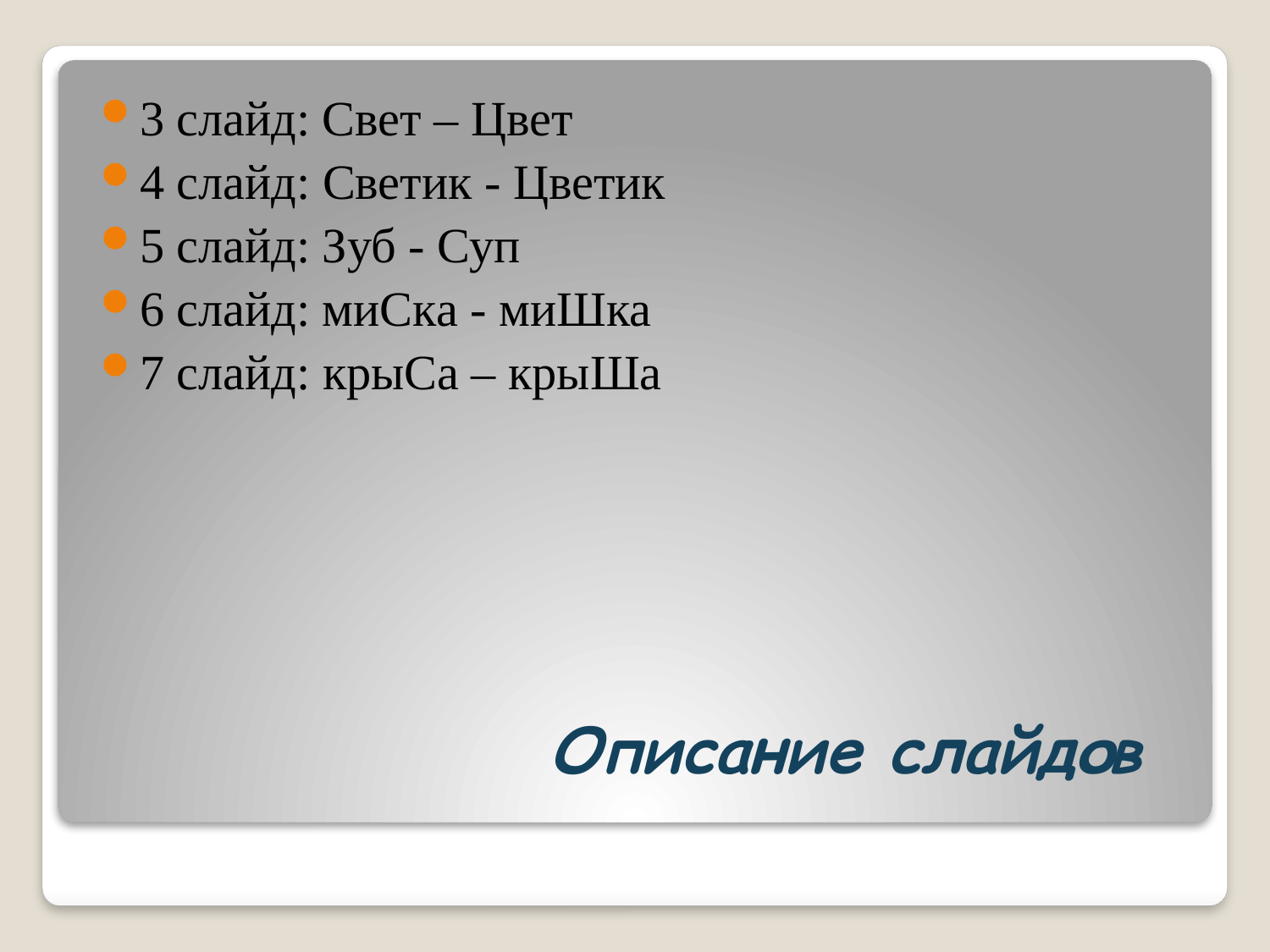

3 слайд: Свет – Цвет
4 слайд: Светик - Цветик
5 слайд: Зуб - Суп
6 слайд: миСка - миШка
7 слайд: крыСа – крыШа

# Описание слайдов